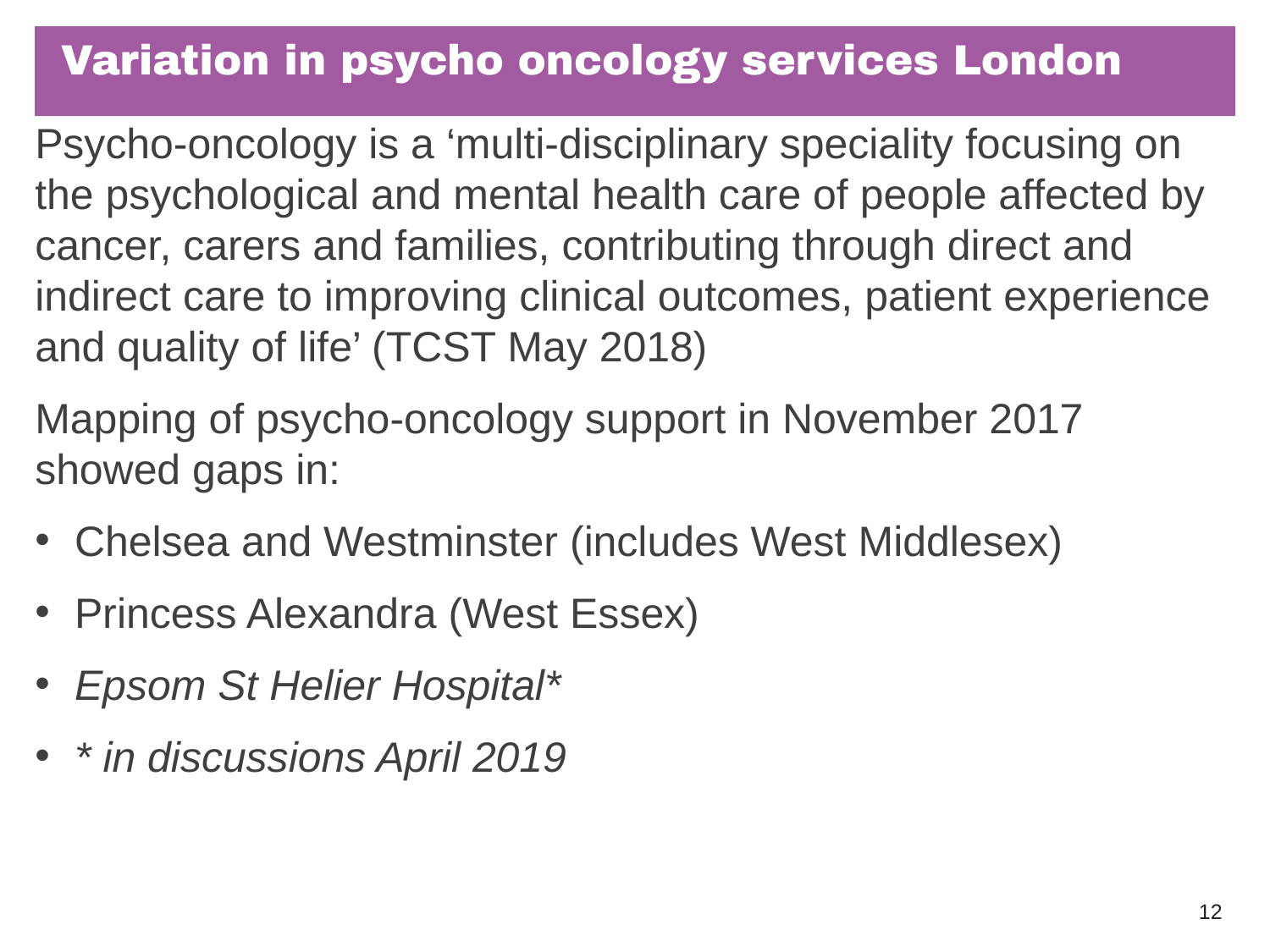

# Variation in psycho oncology services London
Psycho-oncology is a ‘multi-disciplinary speciality focusing on the psychological and mental health care of people affected by cancer, carers and families, contributing through direct and indirect care to improving clinical outcomes, patient experience and quality of life’ (TCST May 2018)
Mapping of psycho-oncology support in November 2017 showed gaps in:
Chelsea and Westminster (includes West Middlesex)
Princess Alexandra (West Essex)
Epsom St Helier Hospital*
* in discussions April 2019
12